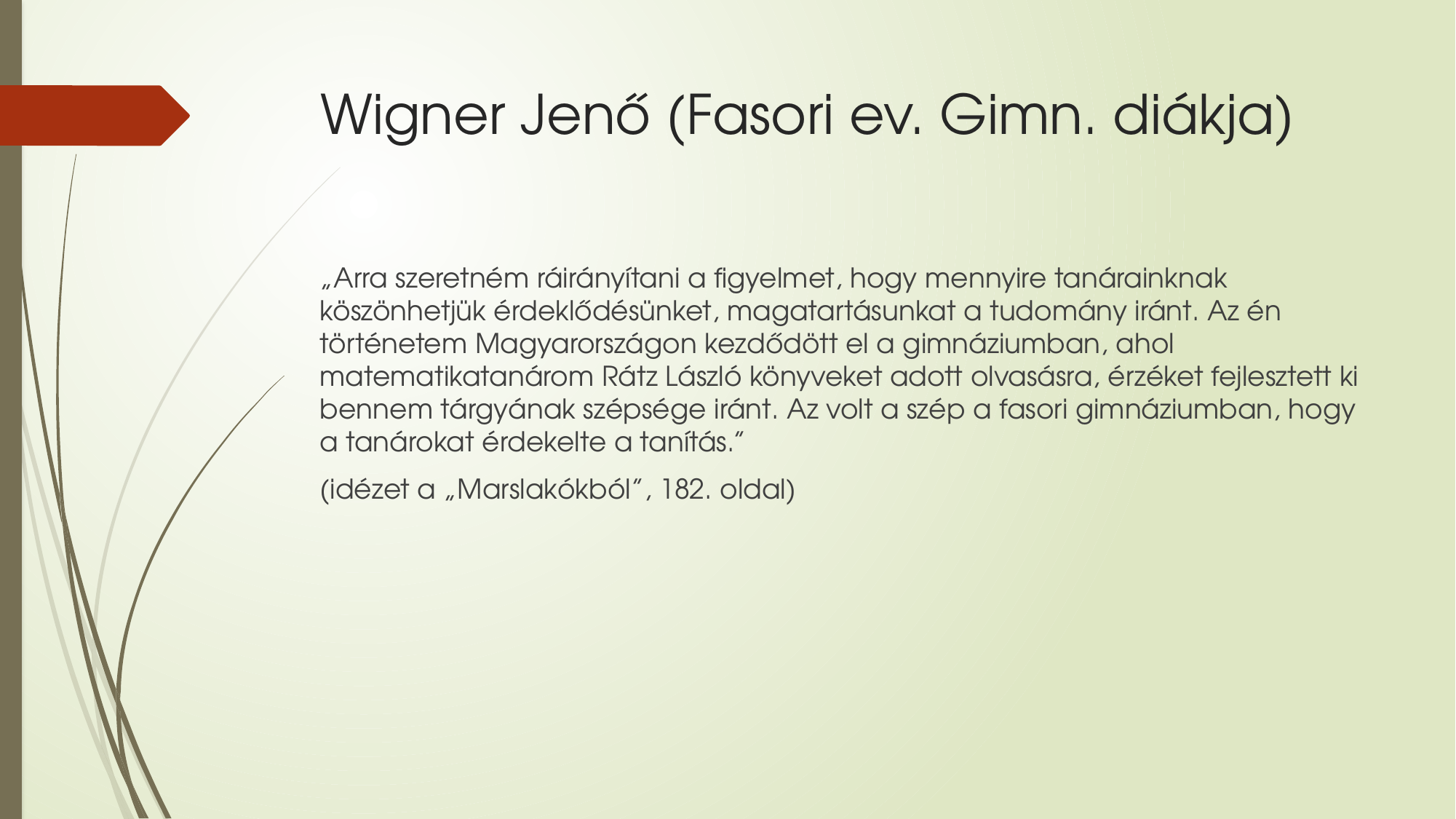

# Wigner Jenő (Fasori ev. Gimn. diákja)
„Arra szeretném ráirányítani a figyelmet, hogy mennyire tanárainknak köszönhetjük érdeklődésünket, magatartásunkat a tudomány iránt. Az én történetem Magyarországon kezdődött el a gimnáziumban, ahol matematikatanárom Rátz László könyveket adott olvasásra, érzéket fejlesztett ki bennem tárgyának szépsége iránt. Az volt a szép a fasori gimnáziumban, hogy a tanárokat érdekelte a tanítás.”
(idézet a „Marslakókból”, 182. oldal)